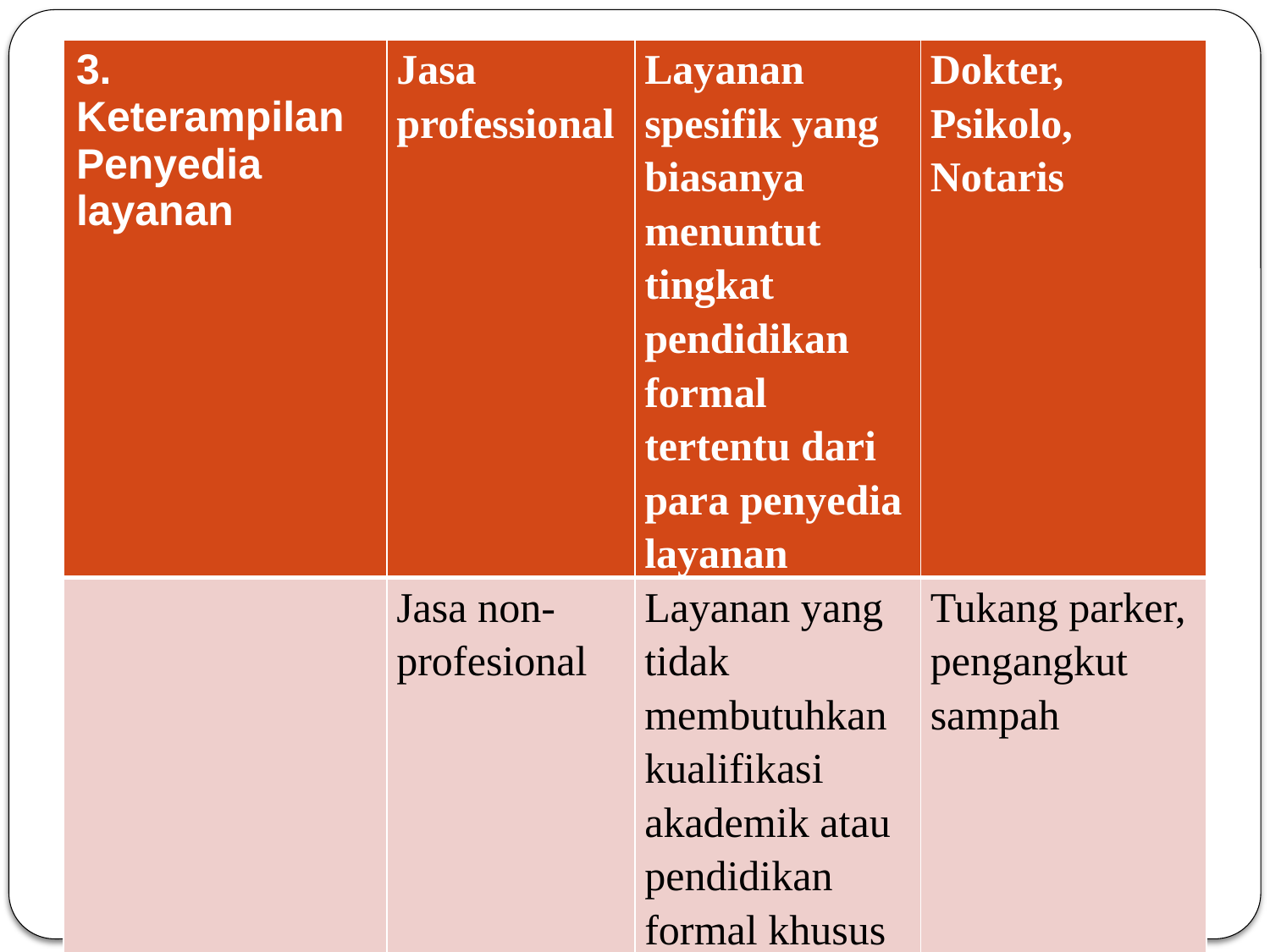

#
| 3. Keterampilan Penyedia layanan | Jasa professional | Layanan spesifik yang biasanya menuntut tingkat pendidikan formal tertentu dari para penyedia layanan | Dokter, Psikolo, Notaris |
| --- | --- | --- | --- |
|  | Jasa non-profesional | Layanan yang tidak membutuhkan kualifikasi akademik atau pendidikan formal khusus | Tukang parker, pengangkut sampah |